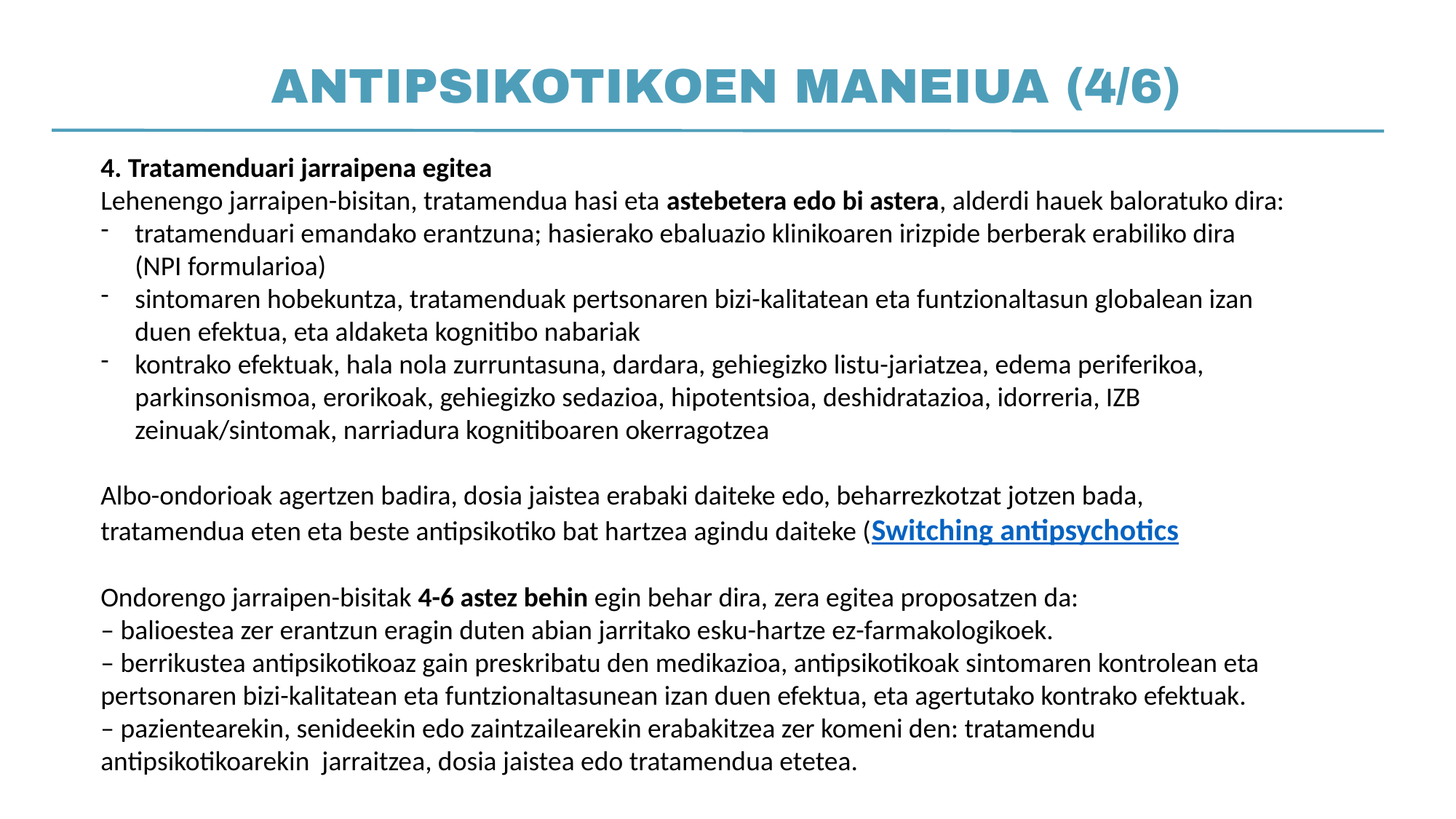

# ANTIPSIKOTIKOEN MANEIUA (4/6)
4. Tratamenduari jarraipena egitea
Lehenengo jarraipen-bisitan, tratamendua hasi eta astebetera edo bi astera, alderdi hauek baloratuko dira:
tratamenduari emandako erantzuna; hasierako ebaluazio klinikoaren irizpide berberak erabiliko dira (NPI formularioa)
sintomaren hobekuntza, tratamenduak pertsonaren bizi-kalitatean eta funtzionaltasun globalean izan duen efektua, eta aldaketa kognitibo nabariak
kontrako efektuak, hala nola zurruntasuna, dardara, gehiegizko listu-jariatzea, edema periferikoa, parkinsonismoa, erorikoak, gehiegizko sedazioa, hipotentsioa, deshidratazioa, idorreria, IZB zeinuak/sintomak, narriadura kognitiboaren okerragotzea

Albo-ondorioak agertzen badira, dosia jaistea erabaki daiteke edo, beharrezkotzat jotzen bada, tratamendua eten eta beste antipsikotiko bat hartzea agindu daiteke (Switching antipsychotics

Ondorengo jarraipen-bisitak 4-6 astez behin egin behar dira, zera egitea proposatzen da:
– balioestea zer erantzun eragin duten abian jarritako esku-hartze ez-farmakologikoek.
– berrikustea antipsikotikoaz gain preskribatu den medikazioa, antipsikotikoak sintomaren kontrolean eta
pertsonaren bizi-kalitatean eta funtzionaltasunean izan duen efektua, eta agertutako kontrako efektuak.
– pazientearekin, senideekin edo zaintzailearekin erabakitzea zer komeni den: tratamendu antipsikotikoarekin  jarraitzea, dosia jaistea edo tratamendua etetea.